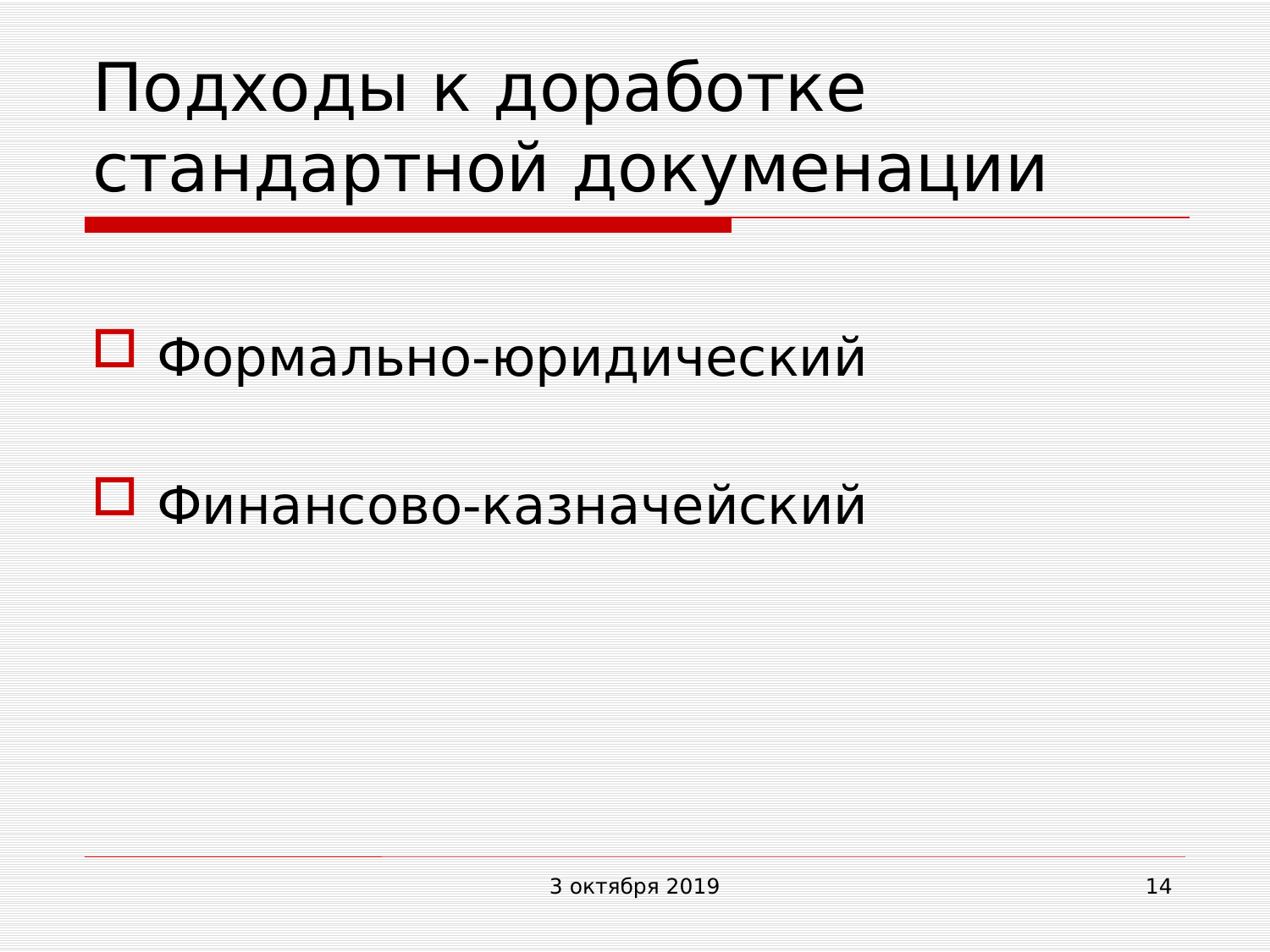

# Подходы к доработке стандартной докуменации

Формально-юридический

Финансово-казначейский

3 октября 2019
14